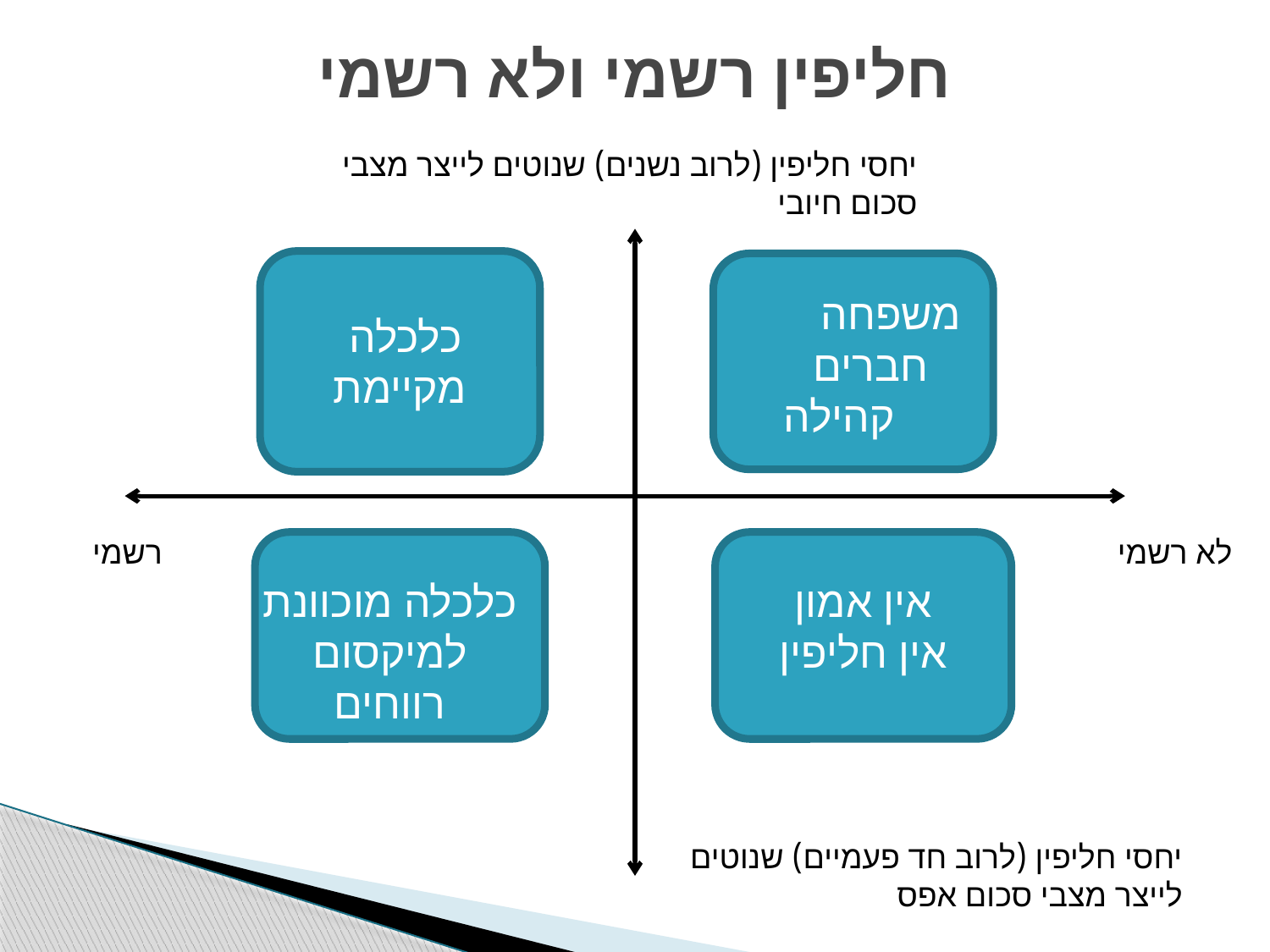

# חליפין רשמי ולא רשמי
יחסי חליפין (לרוב נשנים) שנוטים לייצר מצבי סכום חיובי

משפחה
   חברים
      קהילה
כלכלה
מקיימת
רשמי
לא רשמי

כלכלה מוכוונת למיקסום רווחים
אין אמון
אין חליפין
יחסי חליפין (לרוב חד פעמיים) שנוטים לייצר מצבי סכום אפס